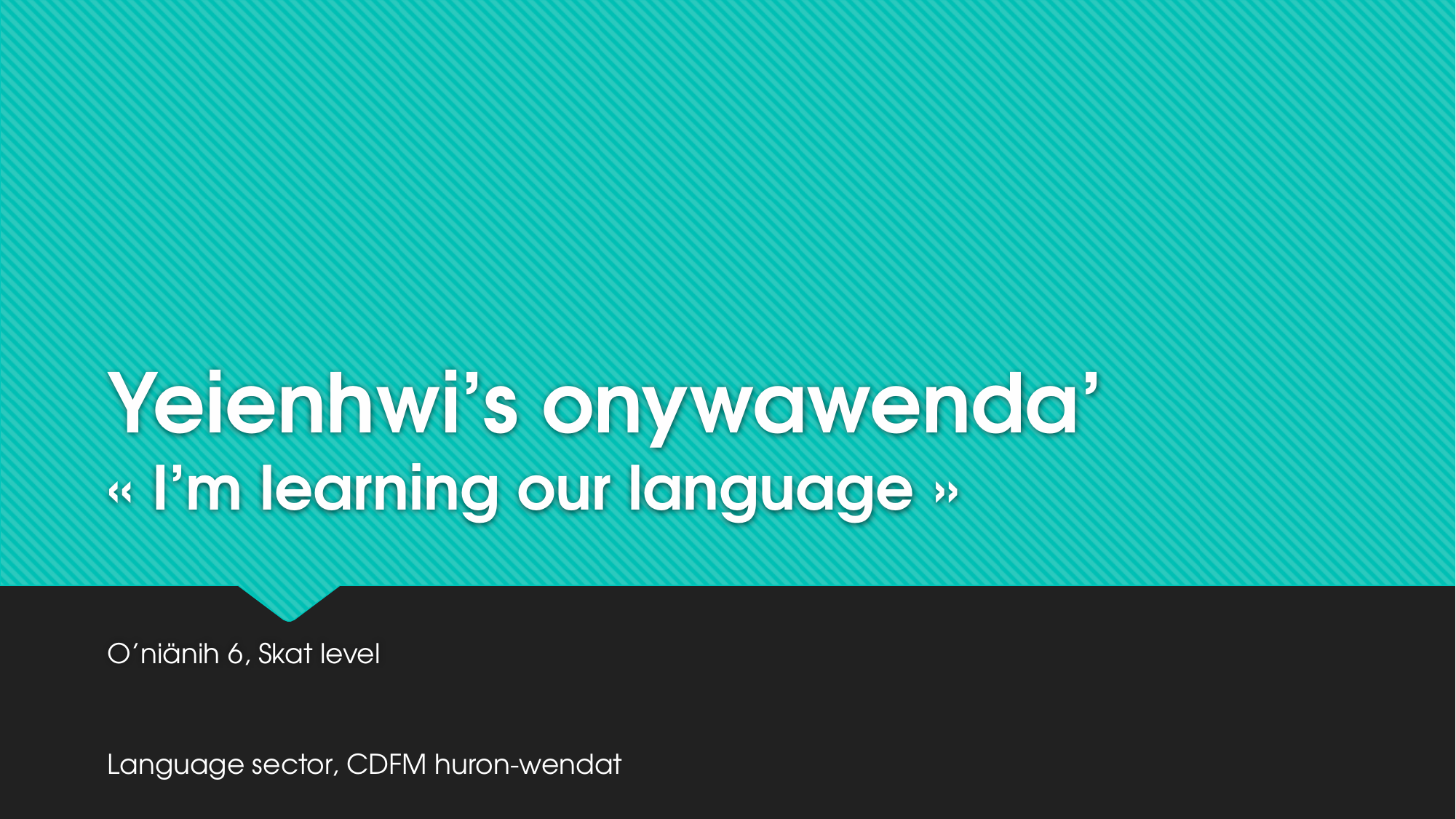

# Yeienhwi’s onywawenda’ « I’m learning our language »
O’niänih 6, Skat level
Language sector, CDFM huron-wendat